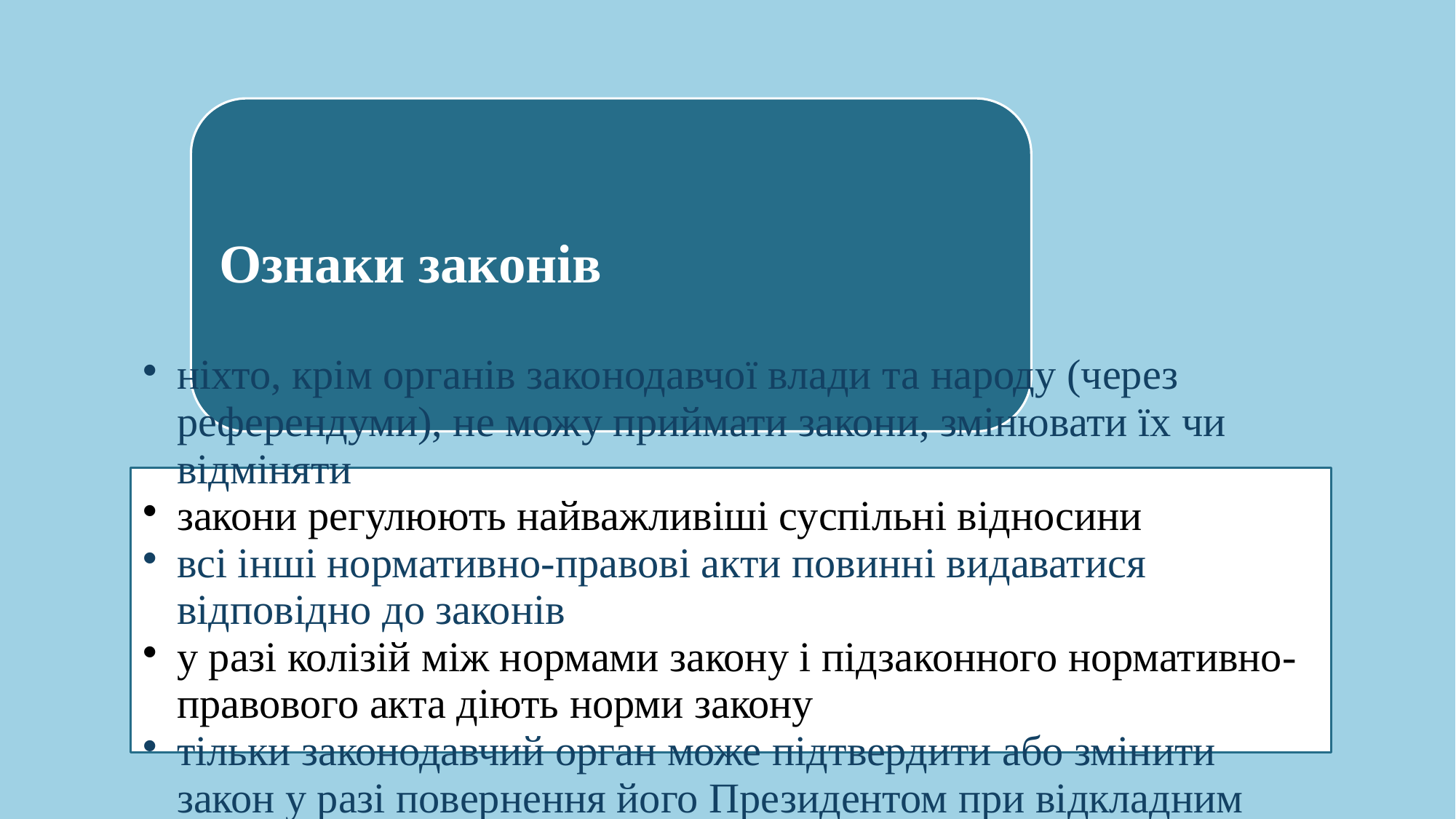

Ознаки законів
ніхто, крім органів законодавчої влади та народу (через референдуми), не можу приймати закони, змінювати їх чи відміняти
закони регулюють найважливіші суспільні відносини
всі інші нормативно-правові акти повинні видаватися відповідно до законів
у разі колізій між нормами закону і підзаконного нормативно-правового акта діють норми закону